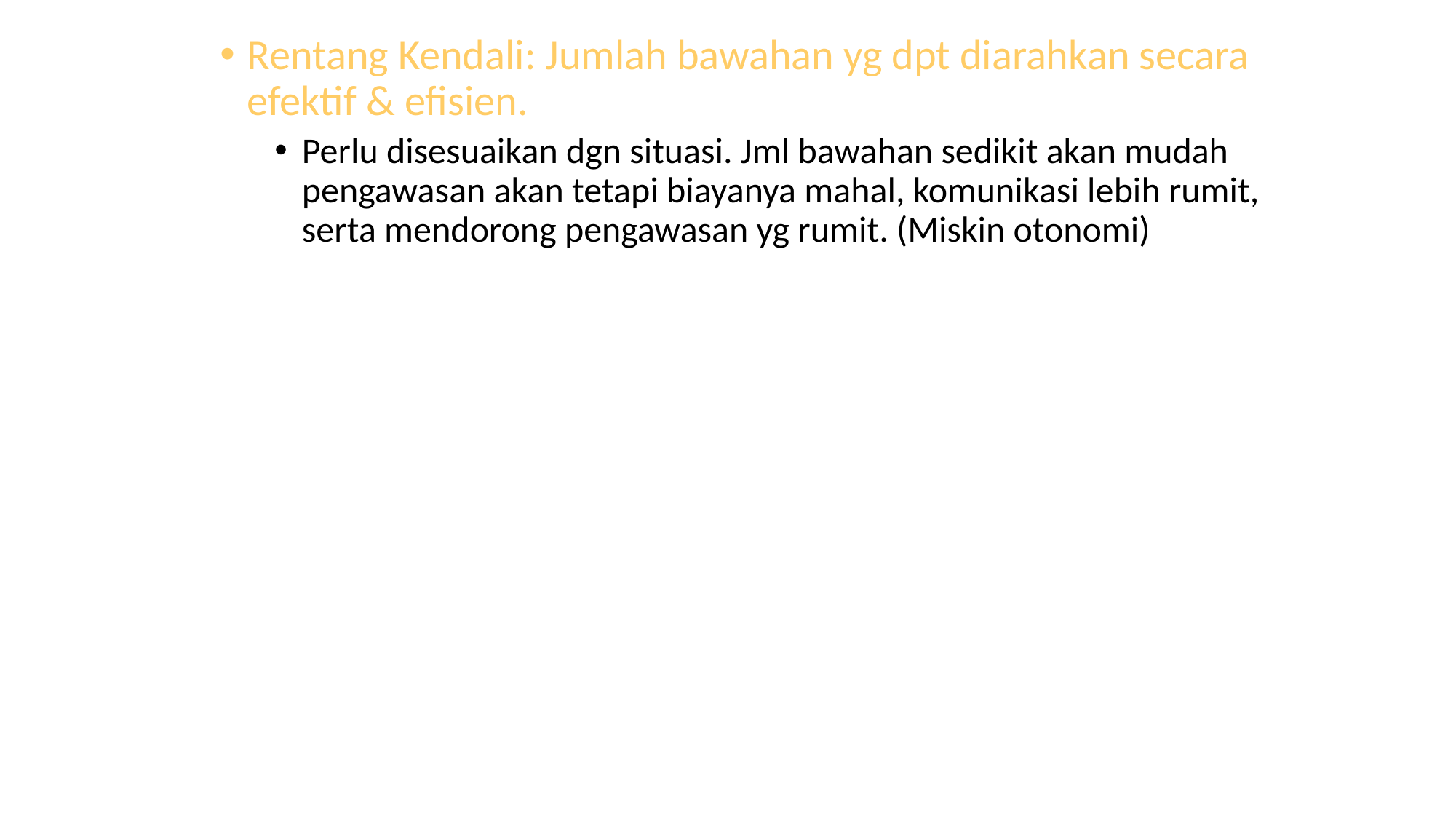

Rentang Kendali: Jumlah bawahan yg dpt diarahkan secara efektif & efisien.
Perlu disesuaikan dgn situasi. Jml bawahan sedikit akan mudah pengawasan akan tetapi biayanya mahal, komunikasi lebih rumit, serta mendorong pengawasan yg rumit. (Miskin otonomi)